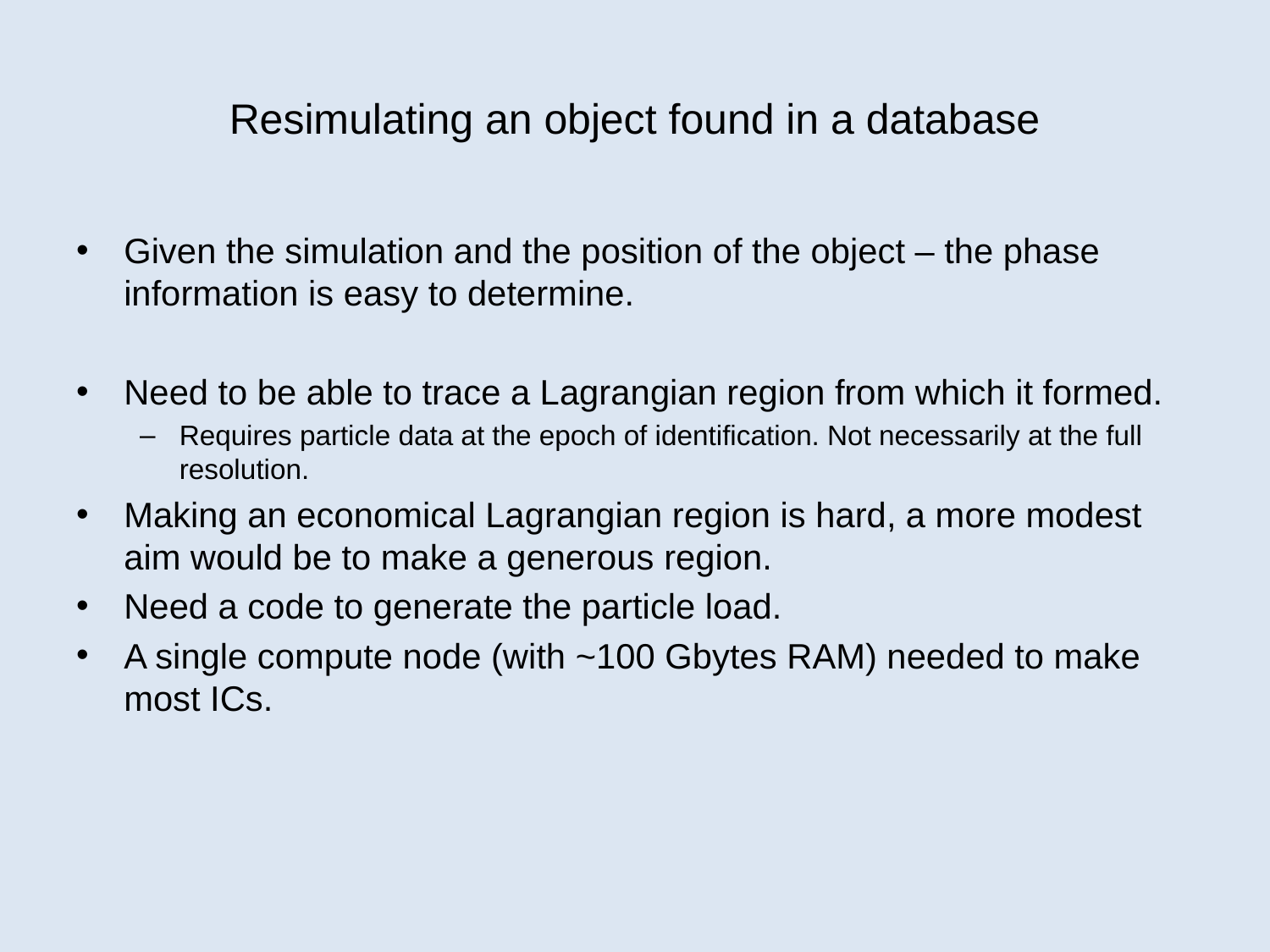

# Resimulating an object found in a database
Given the simulation and the position of the object – the phase information is easy to determine.

Need to be able to trace a Lagrangian region from which it formed.
Requires particle data at the epoch of identification. Not necessarily at the full resolution.
Making an economical Lagrangian region is hard, a more modest aim would be to make a generous region.
Need a code to generate the particle load.
A single compute node (with ~100 Gbytes RAM) needed to make most ICs.